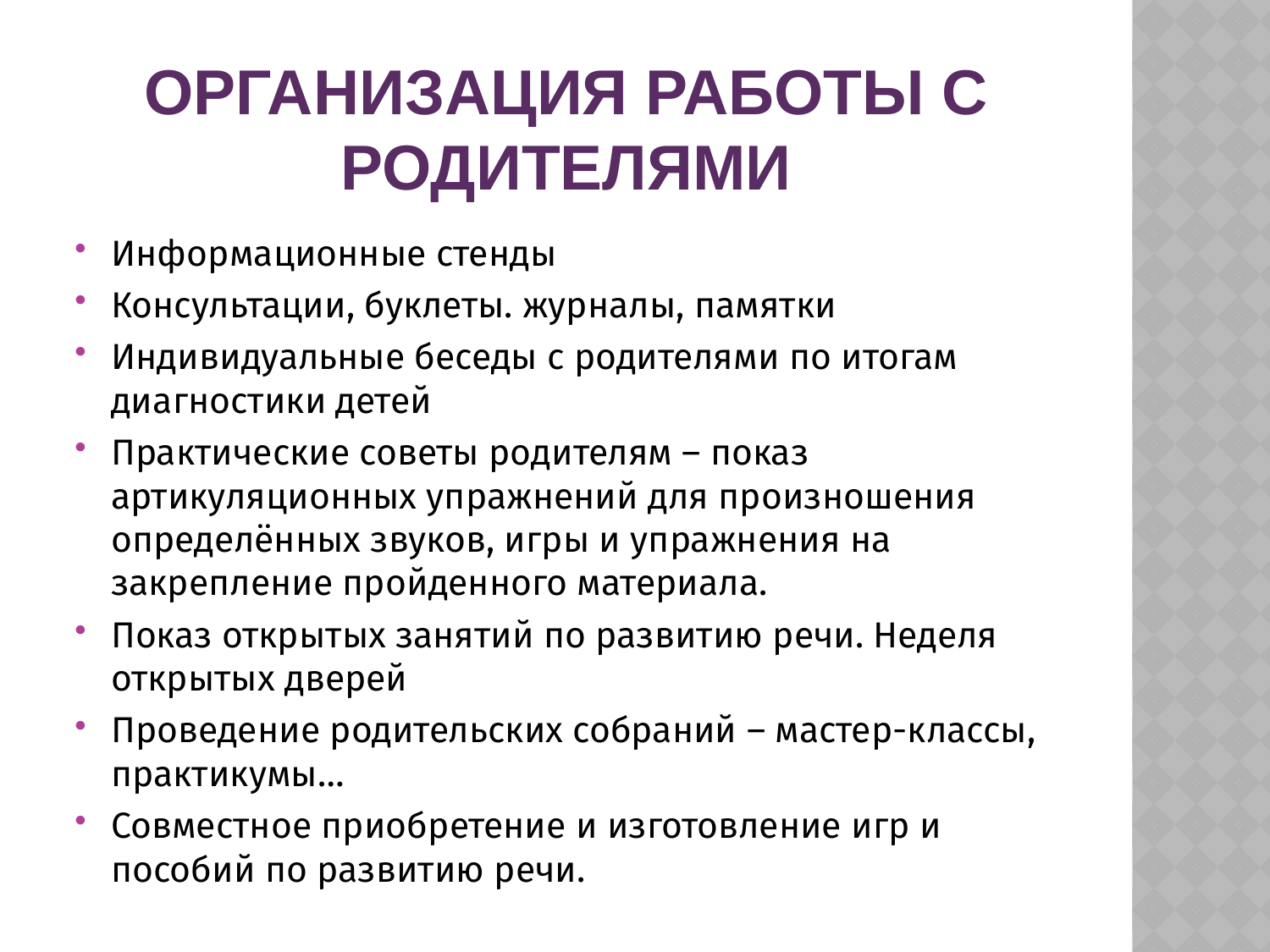

# Организация работы с родителями
Информационные стенды
Консультации, буклеты. журналы, памятки
Индивидуальные беседы с родителями по итогам диагностики детей
Практические советы родителям – показ артикуляционных упражнений для произношения определённых звуков, игры и упражнения на закрепление пройденного материала.
Показ открытых занятий по развитию речи. Неделя открытых дверей
Проведение родительских собраний – мастер-классы, практикумы…
Совместное приобретение и изготовление игр и пособий по развитию речи.